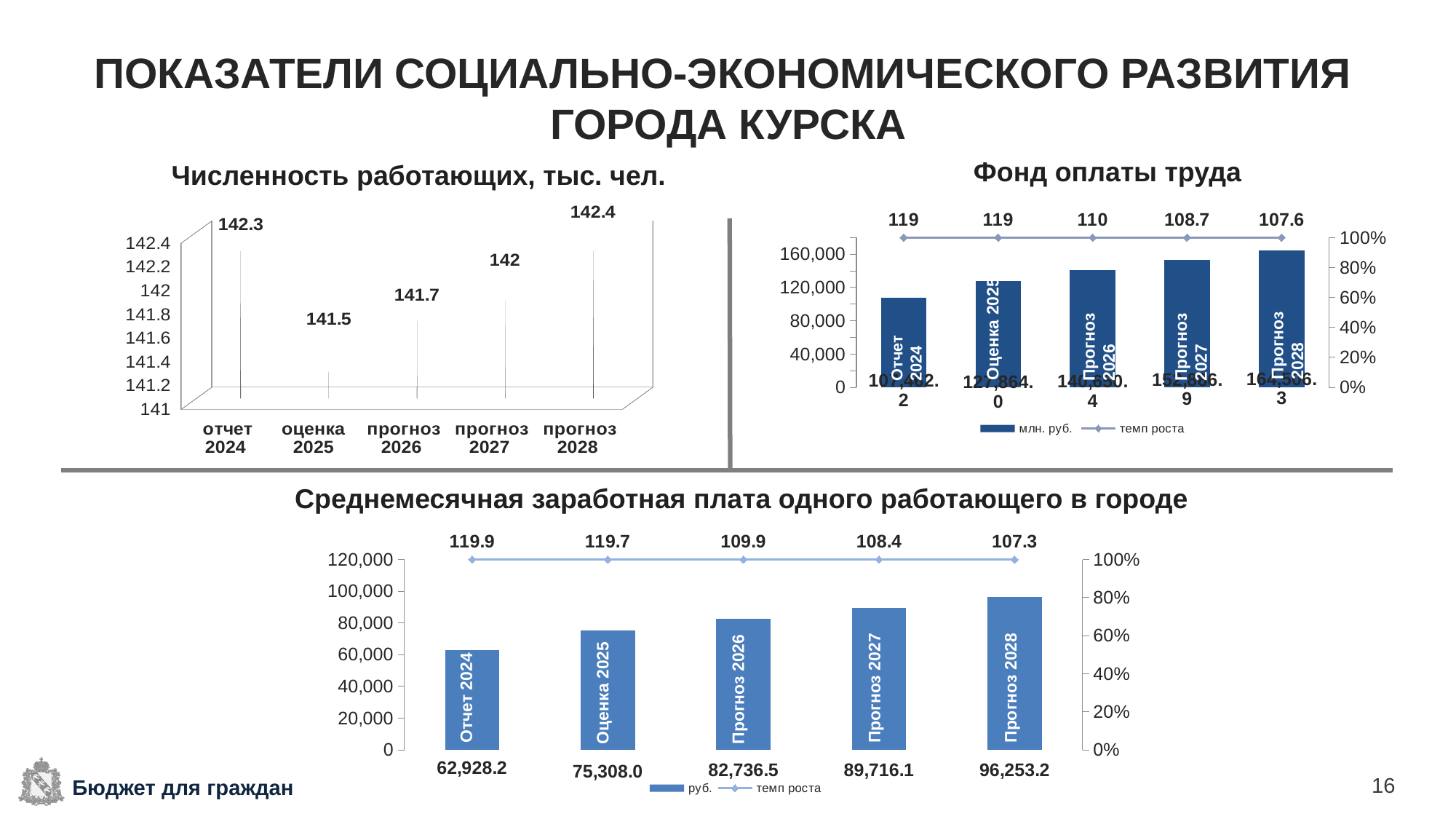

# ПОКАЗАТЕЛИ СОЦИАЛЬНО-ЭКОНОМИЧЕСКОГО РАЗВИТИЯ ГОРОДА КУРСКА
Фонд оплаты труда
Прогноз 2028
Оценка 2025
Прогноз 2026
Прогноз 2027
Отчет 2024
Численность работающих, тыс. чел.

[unsupported chart]

### Chart

| Category | млн. руб. | темп роста |
|---|---|---|
| отчет 2024 | 107462.2 | 119.0 |
| оценка 2025 | 127864.0 | 119.0 |
| прогноз 2026 | 140650.4 | 110.0 |
| прогноз 2027 | 152886.9 | 108.7 |
| прогноз 2028 | 164506.3 | 107.6 |
Среднемесячная заработная плата одного работающего в городе

### Chart

| Category | руб. | темп роста |
|---|---|---|
| отчет 2024 | 62928.2 | 119.9 |
| оценка 2025 | 75308.0 | 119.7 |
| прогноз 2026 | 82736.5 | 109.9 |
| прогноз 2027 | 89716.1 | 108.4 |
| прогноз 2028 | 96253.2 | 107.3 |
Прогноз 2028
Прогноз 2027
Отчет 2024
Прогноз 2026
Оценка 2025